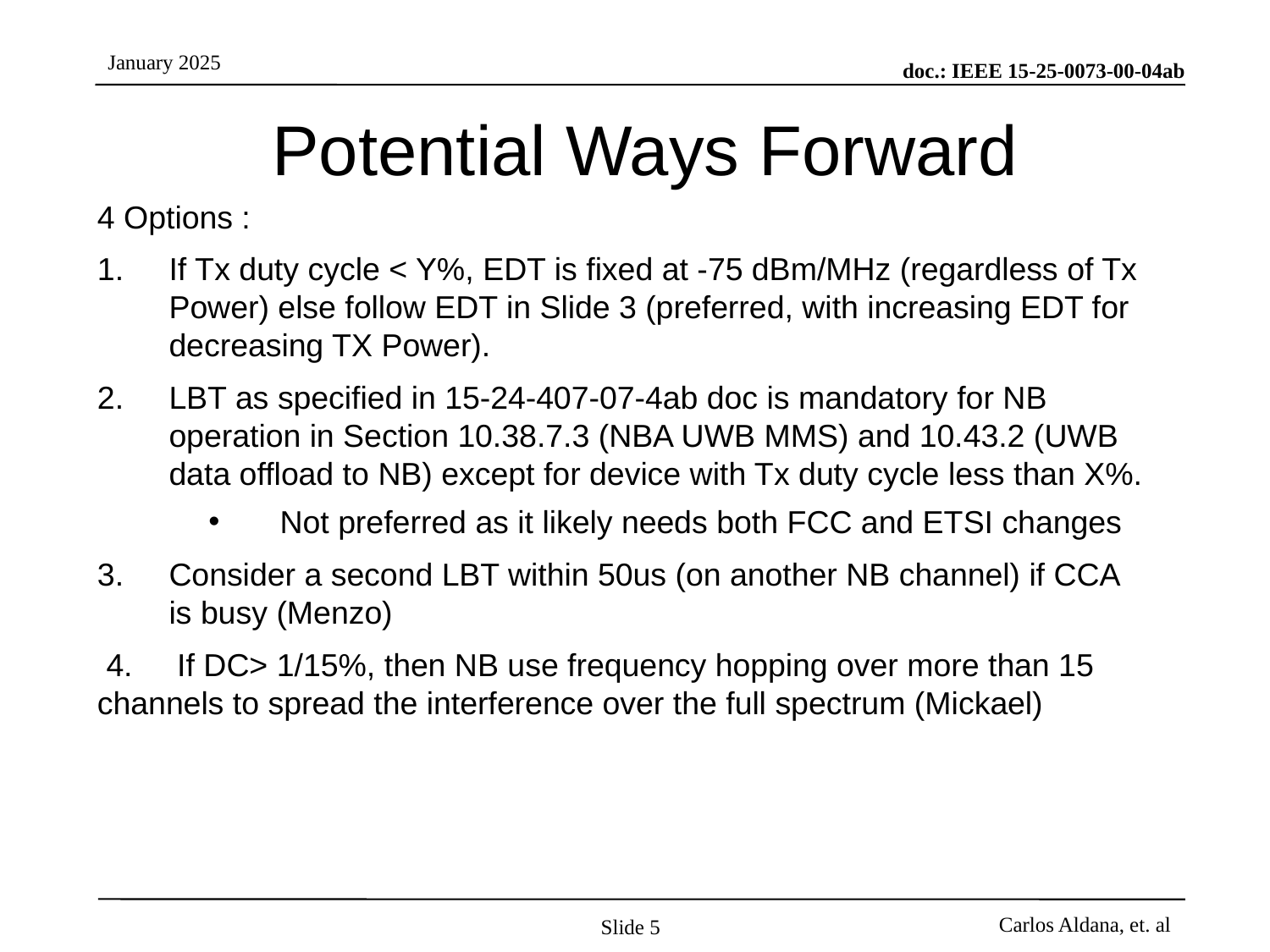

# Potential Ways Forward
4 Options :
If Tx duty cycle < Y%, EDT is fixed at -75 dBm/MHz (regardless of Tx Power) else follow EDT in Slide 3 (preferred, with increasing EDT for decreasing TX Power).
LBT as specified in 15-24-407-07-4ab doc is mandatory for NB operation in Section 10.38.7.3 (NBA UWB MMS) and 10.43.2 (UWB data offload to NB) except for device with Tx duty cycle less than X%.
Not preferred as it likely needs both FCC and ETSI changes
Consider a second LBT within 50us (on another NB channel) if CCA is busy (Menzo)
 4.     If DC> 1/15%, then NB use frequency hopping over more than 15 	channels to spread the interference over the full spectrum (Mickael)

Slide 5